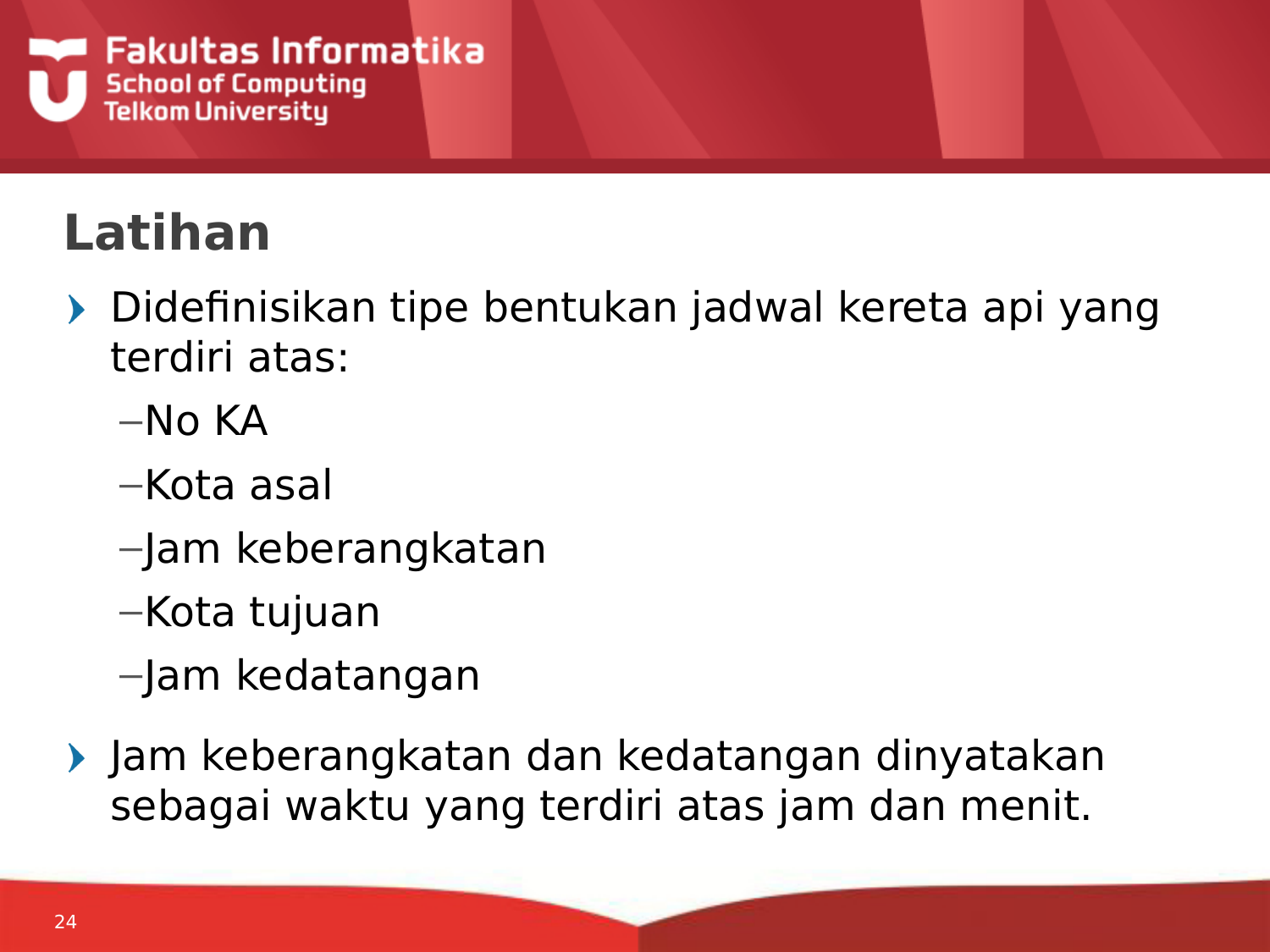

# Latihan
Didefinisikan tipe bentukan jadwal kereta api yang terdiri atas:
No KA
Kota asal
Jam keberangkatan
Kota tujuan
Jam kedatangan
Jam keberangkatan dan kedatangan dinyatakan sebagai waktu yang terdiri atas jam dan menit.
24